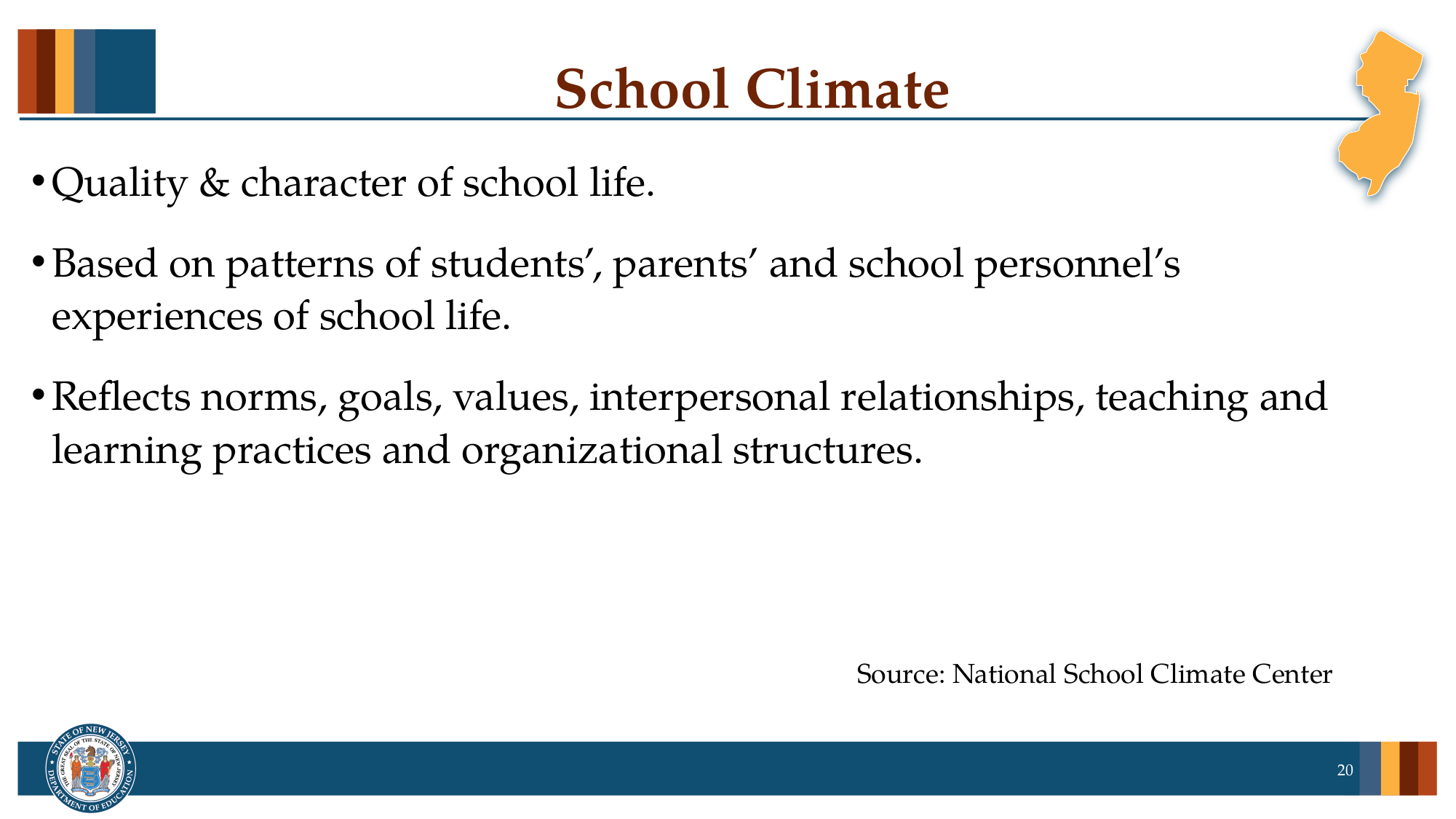

# School Climate
Quality & character of school life.
Based on patterns of students’, parents’ and school personnel’s experiences of school life.
Reflects norms, goals, values, interpersonal relationships, teaching and learning practices and organizational structures.
Source: National School Climate Center
20